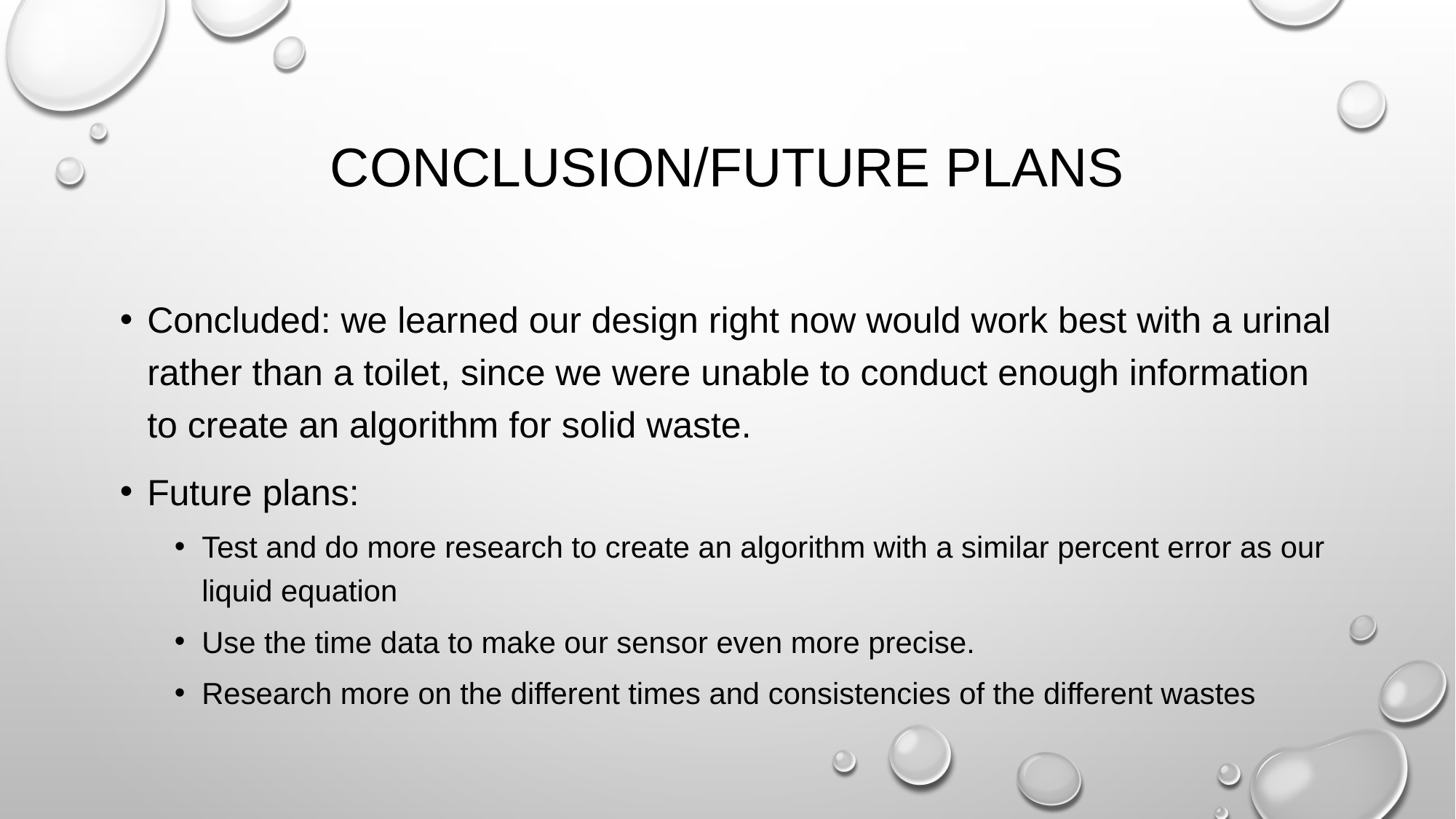

# Conclusion/Future plans
Concluded: we learned our design right now would work best with a urinal rather than a toilet, since we were unable to conduct enough information to create an algorithm for solid waste.
Future plans:
Test and do more research to create an algorithm with a similar percent error as our liquid equation
Use the time data to make our sensor even more precise.
Research more on the different times and consistencies of the different wastes